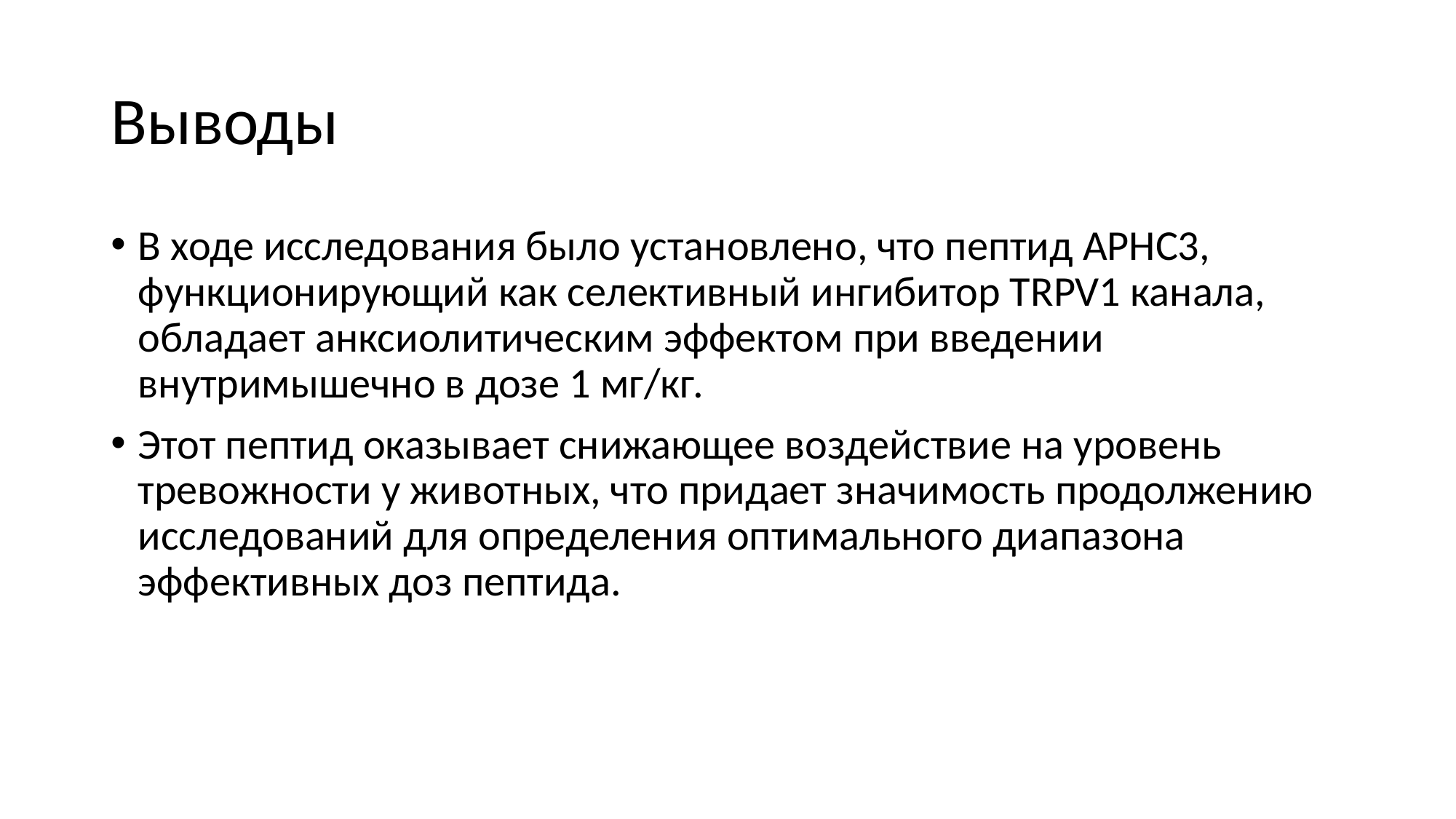

# Выводы
В ходе исследования было установлено, что пептид APHC3, функционирующий как селективный ингибитор TRPV1 канала, обладает анксиолитическим эффектом при введении внутримышечно в дозе 1 мг/кг.
Этот пептид оказывает снижающее воздействие на уровень тревожности у животных, что придает значимость продолжению исследований для определения оптимального диапазона эффективных доз пептида.